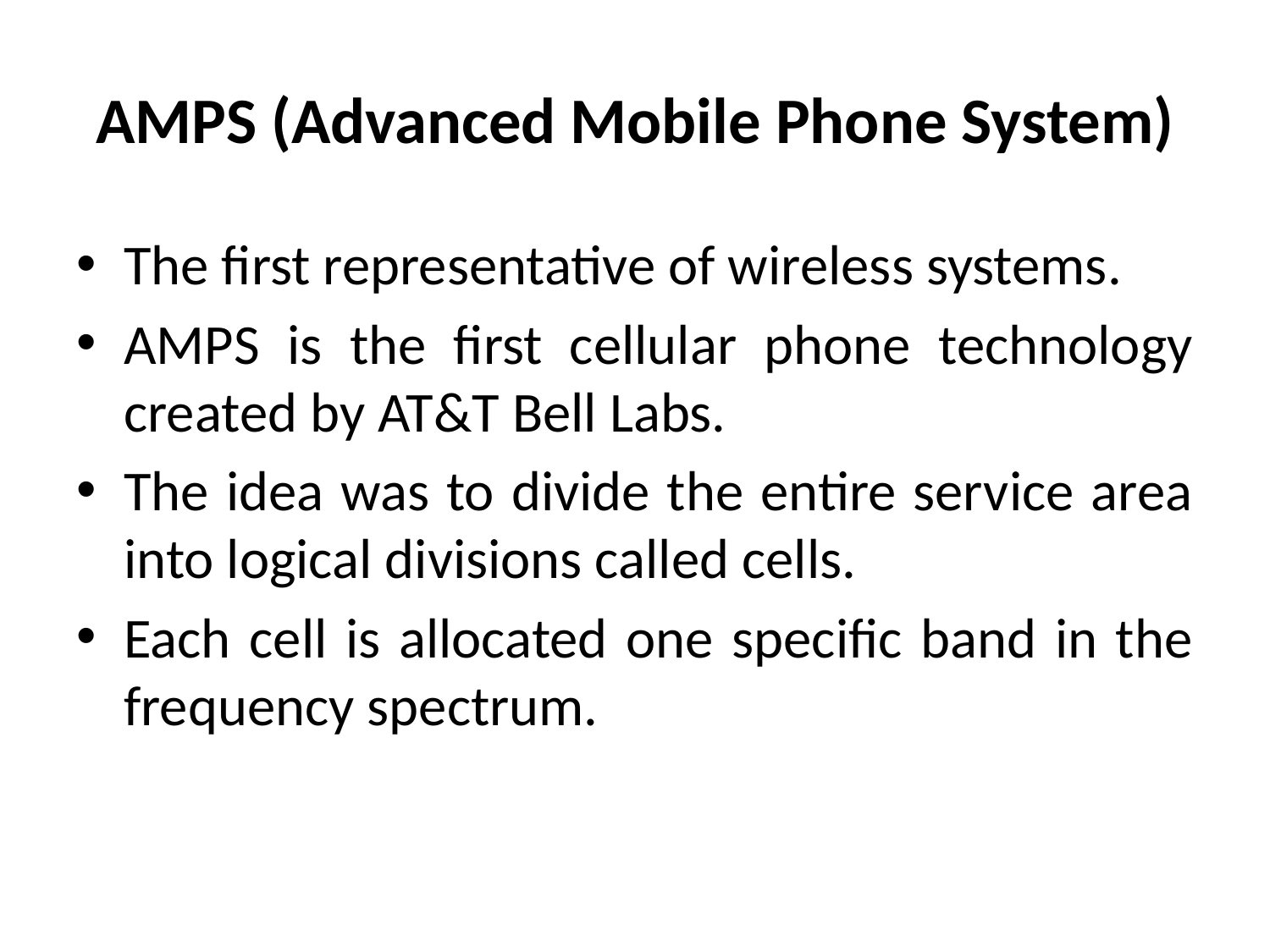

# AMPS (Advanced Mobile Phone System)
The first representative of wireless systems.
AMPS is the first cellular phone technology created by AT&T Bell Labs.
The idea was to divide the entire service area into logical divisions called cells.
Each cell is allocated one specific band in the frequency spectrum.